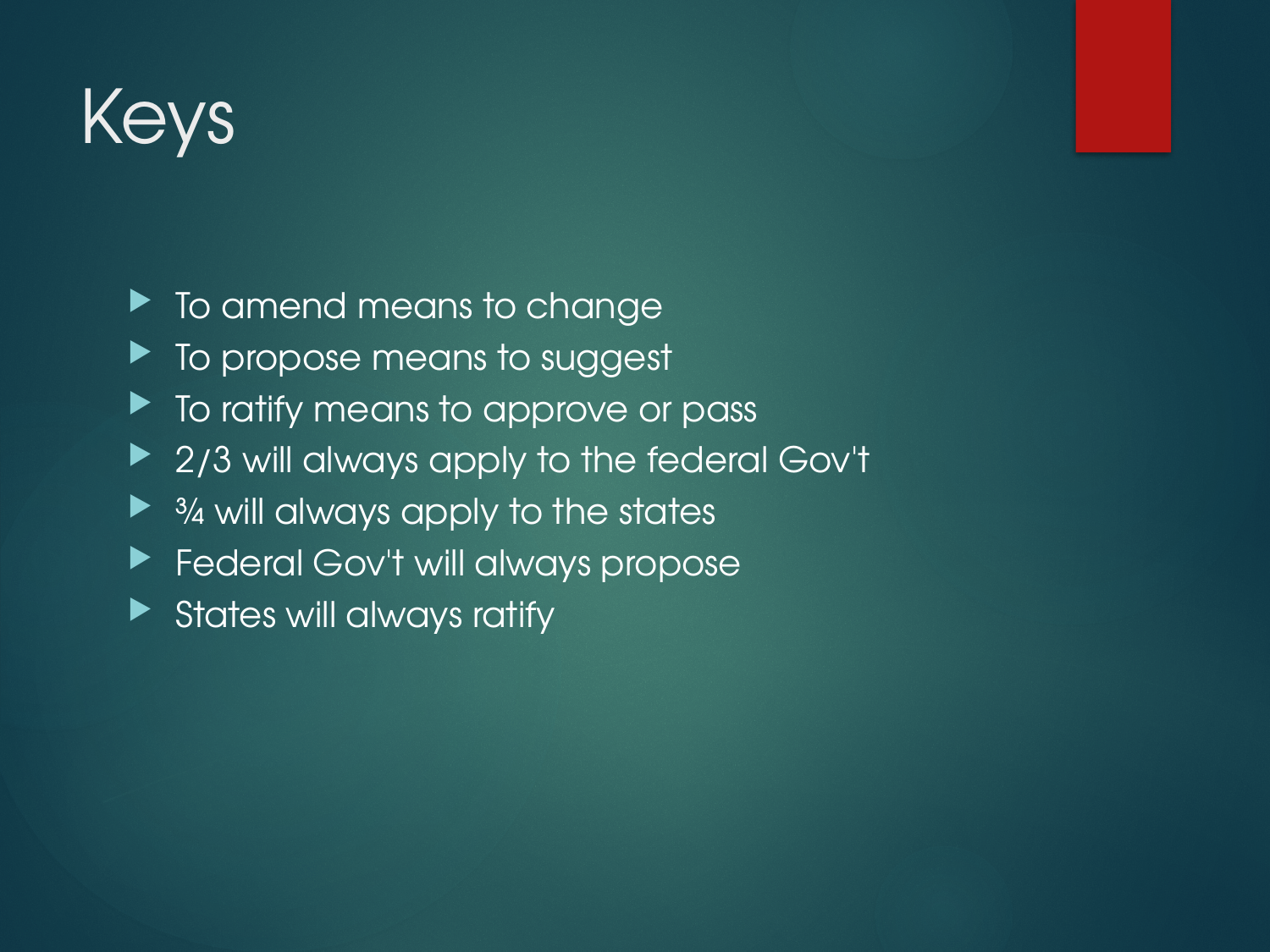

# Keys
To amend means to change
To propose means to suggest
To ratify means to approve or pass
2/3 will always apply to the federal Gov't
¾ will always apply to the states
Federal Gov't will always propose
States will always ratify